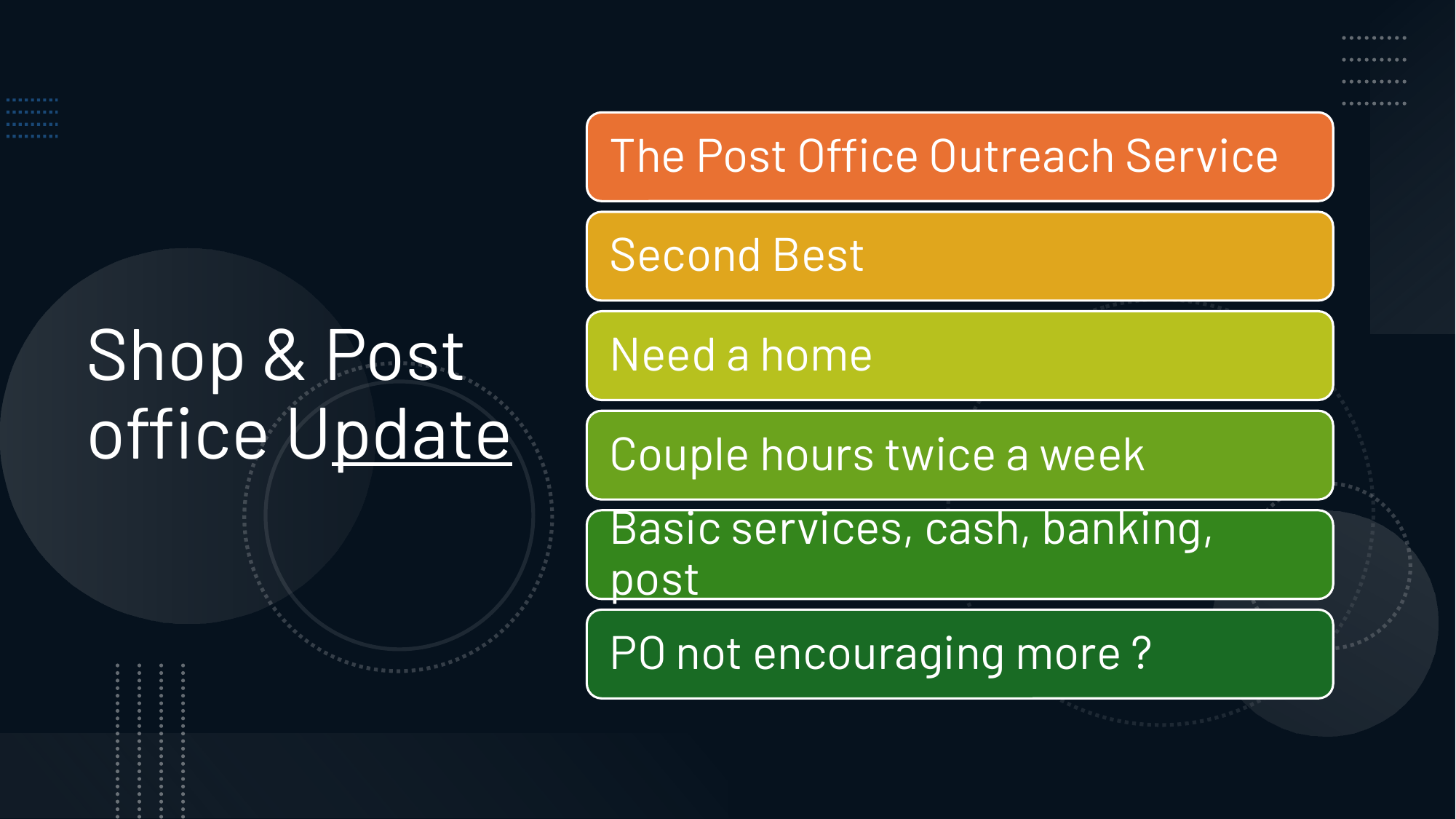

# Shop & Post office Update
The Post Office Outreach Service
Second Best
Need a home
Couple hours twice a week
Basic services, cash, banking,  post
PO not encouraging more ?